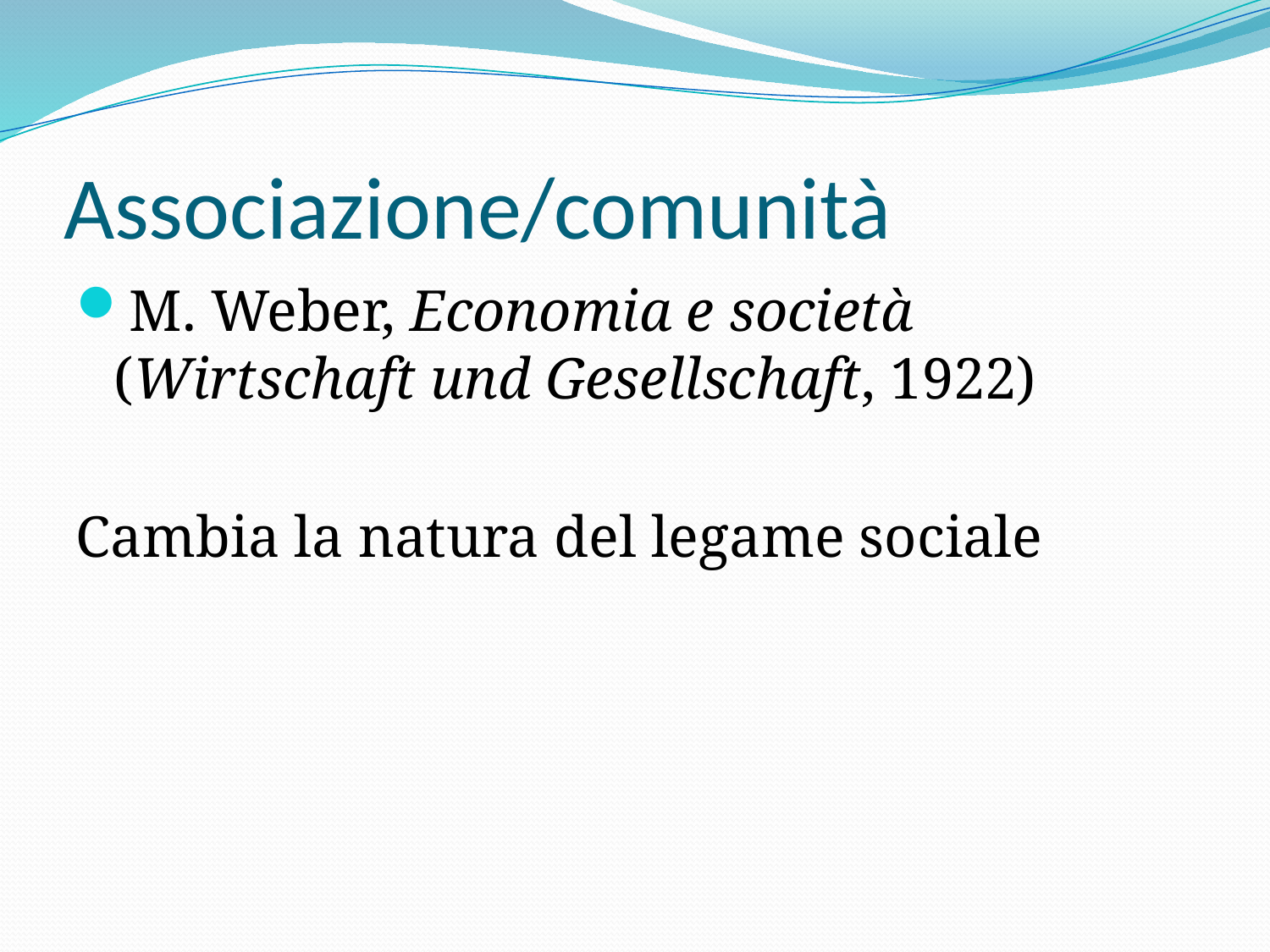

# Associazione/comunità
M. Weber, Economia e società (Wirtschaft und Gesellschaft, 1922)

Cambia la natura del legame sociale